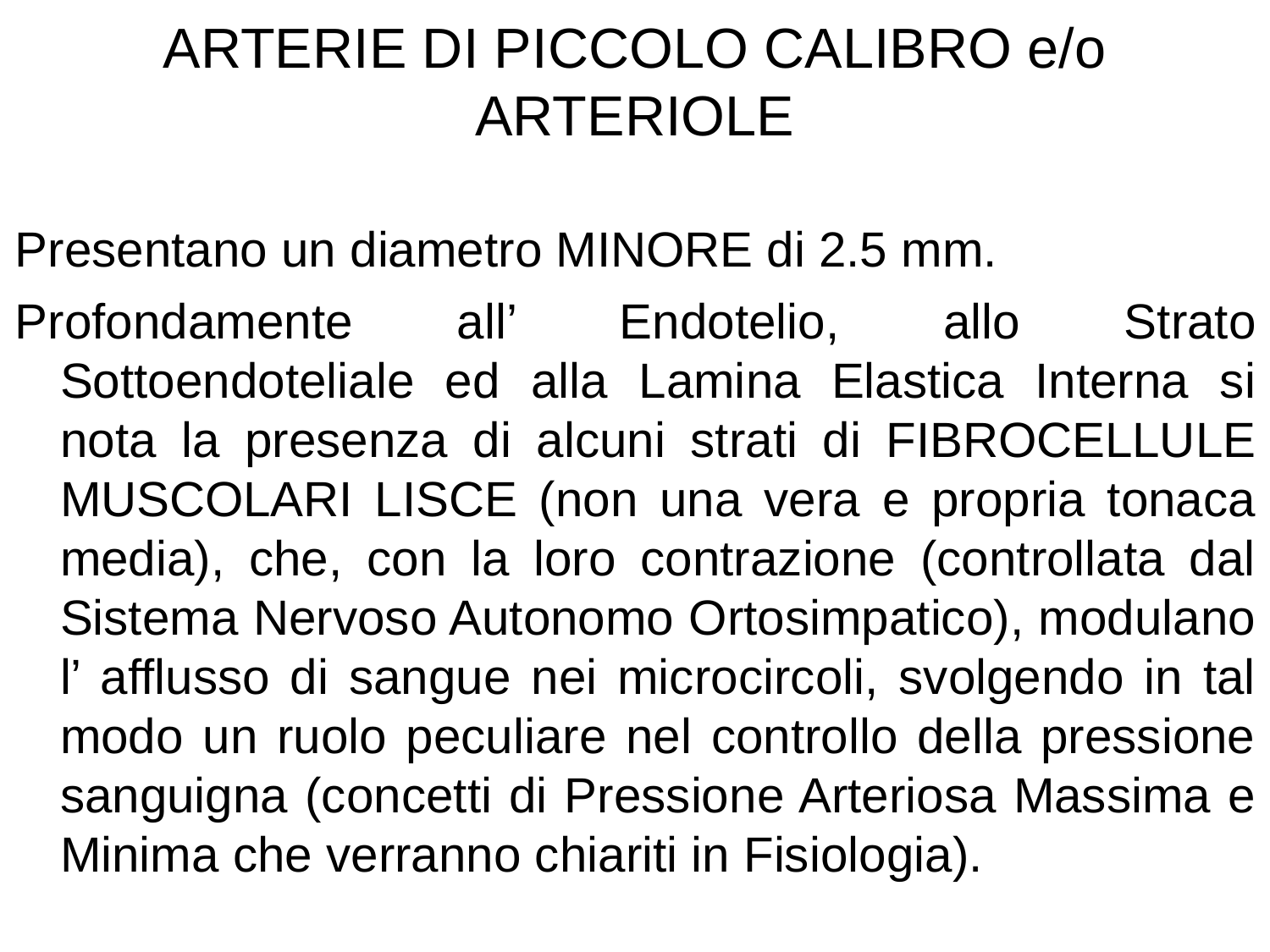

ARTERIE DI PICCOLO CALIBRO e/o ARTERIOLE
Presentano un diametro MINORE di 2.5 mm.
Profondamente all’ Endotelio, allo Strato Sottoendoteliale ed alla Lamina Elastica Interna si nota la presenza di alcuni strati di FIBROCELLULE MUSCOLARI LISCE (non una vera e propria tonaca media), che, con la loro contrazione (controllata dal Sistema Nervoso Autonomo Ortosimpatico), modulano l’ afflusso di sangue nei microcircoli, svolgendo in tal modo un ruolo peculiare nel controllo della pressione sanguigna (concetti di Pressione Arteriosa Massima e Minima che verranno chiariti in Fisiologia).